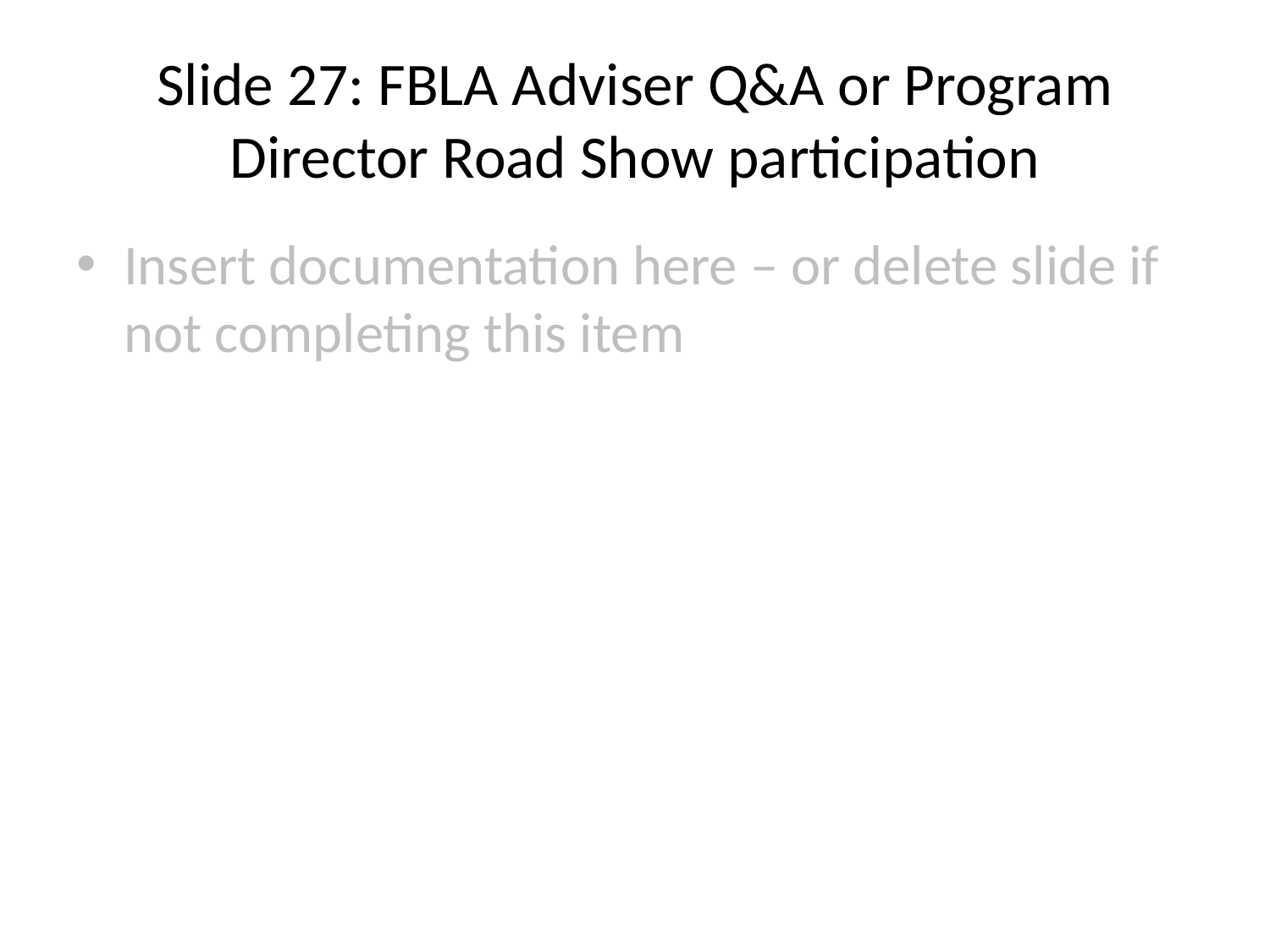

# Slide 27: FBLA Adviser Q&A or Program Director Road Show participation
Insert documentation here – or delete slide if not completing this item